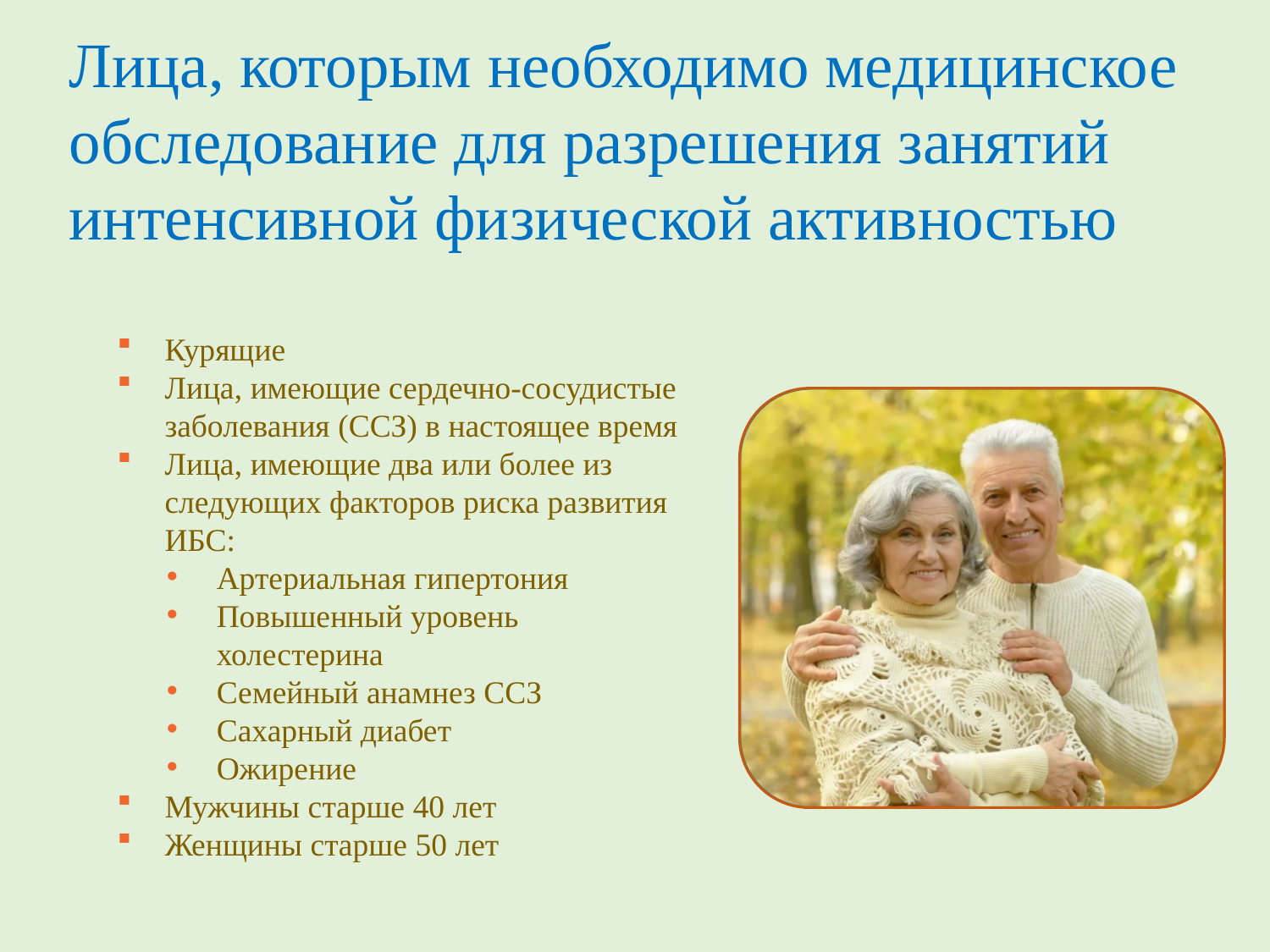

Лица, которым необходимо медицинское обследование для разрешения занятий интенсивной физической активностью
Курящие
Лица, имеющие сердечно-сосудистые заболевания (ССЗ) в настоящее время
Лица, имеющие два или более из следующих факторов риска развития ИБС:
Артериальная гипертония
Повышенный уровень
холестерина
Семейный анамнез ССЗ
Сахарный диабет
Ожирение
Мужчины старше 40 лет
Женщины старше 50 лет